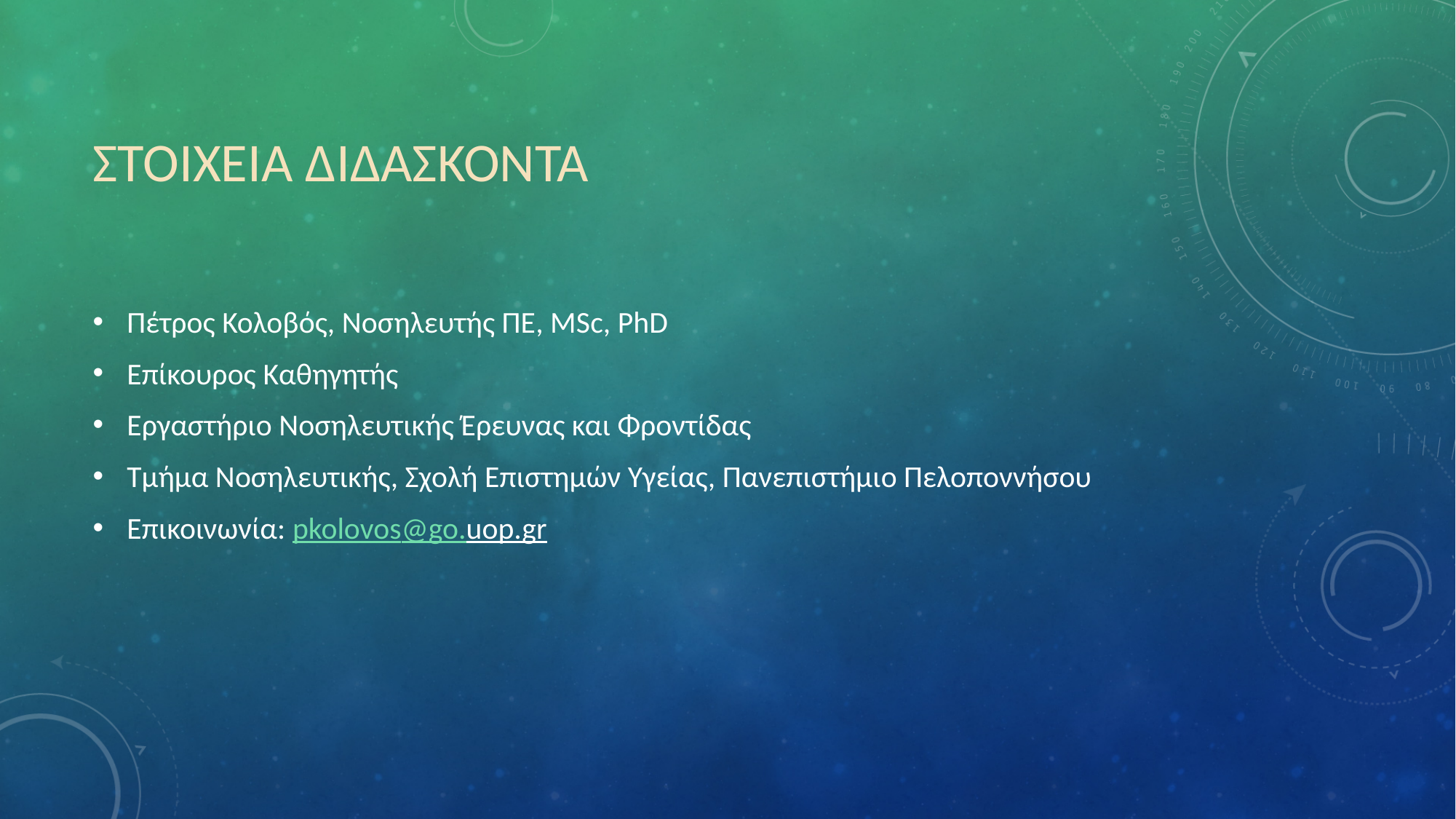

# ΣΤΟΙΧΕΙΑ ΔΙΔΑΣΚΟΝΤΑ
Πέτρος Κολοβός, Νοσηλευτής ΠΕ, MSc, PhD
Επίκουρος Καθηγητής
Εργαστήριο Νοσηλευτικής Έρευνας και Φροντίδας
Τμήμα Νοσηλευτικής, Σχολή Επιστημών Υγείας, Πανεπιστήμιο Πελοποννήσου
Επικοινωνία: pkolovos@go.uop.gr